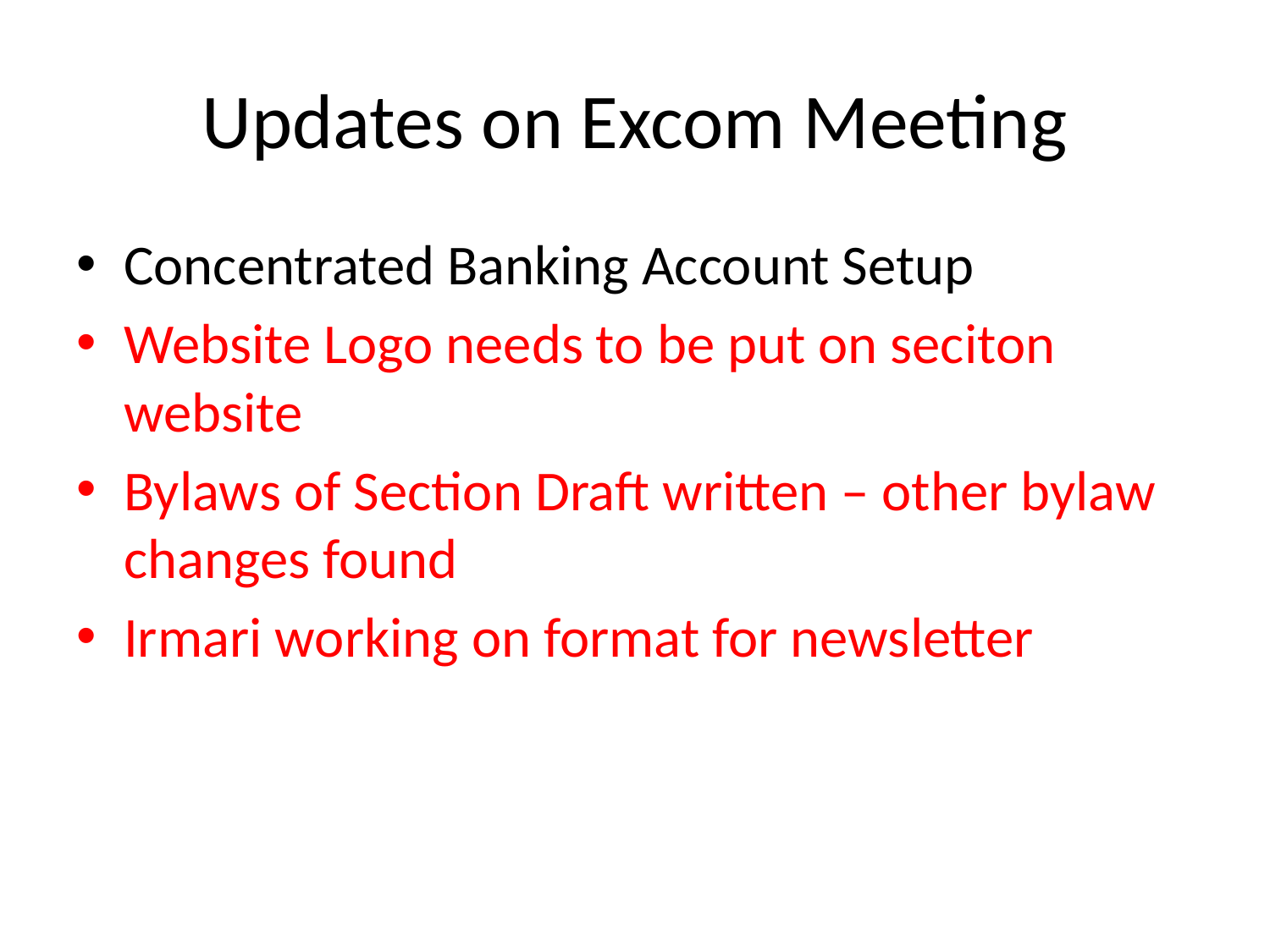

# Updates on Excom Meeting
Concentrated Banking Account Setup
Website Logo needs to be put on seciton website
Bylaws of Section Draft written – other bylaw changes found
Irmari working on format for newsletter